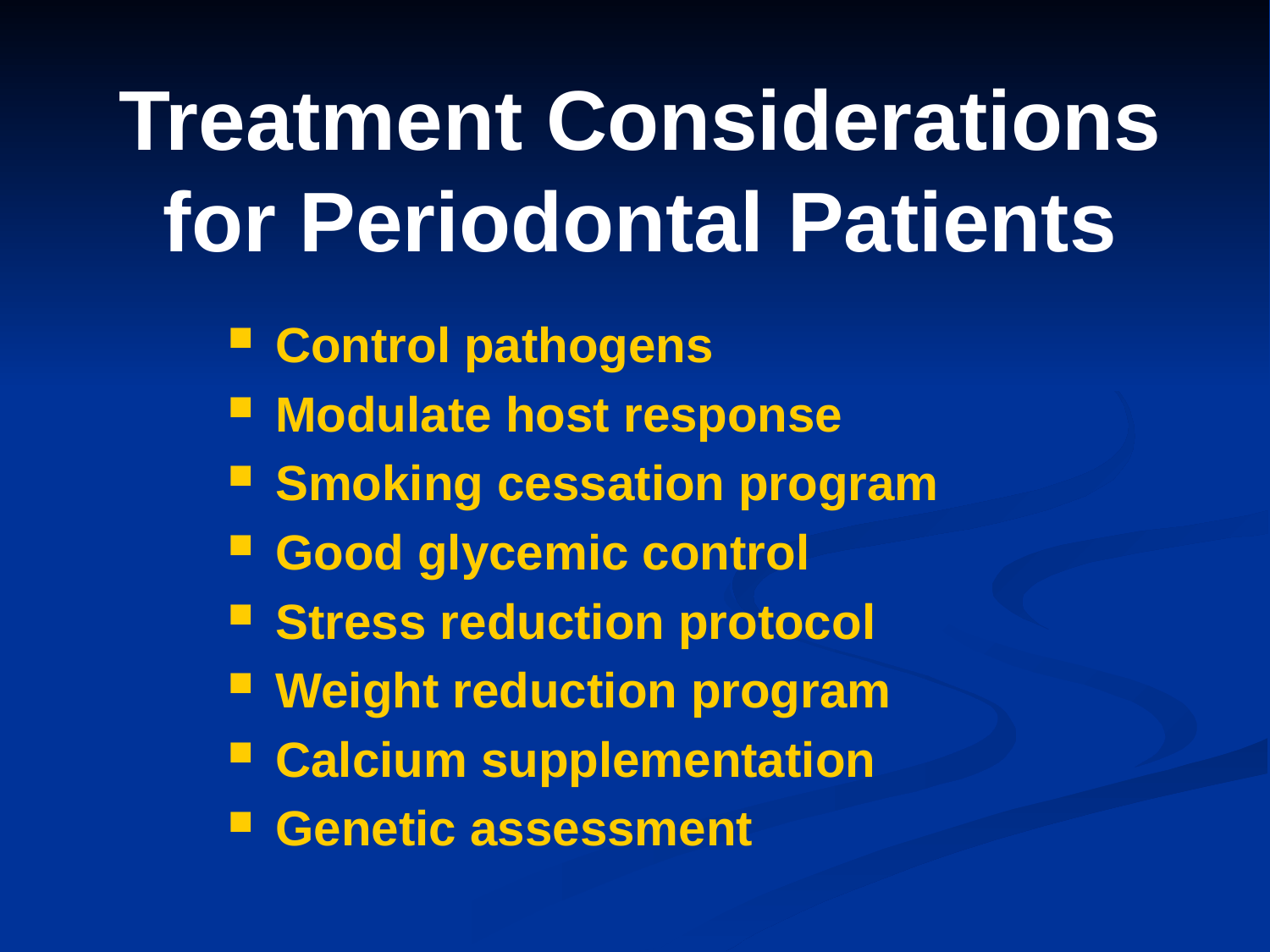

# Treatment Considerations for Periodontal Patients
Control pathogens
Modulate host response
Smoking cessation program
Good glycemic control
Stress reduction protocol
Weight reduction program
Calcium supplementation
Genetic assessment